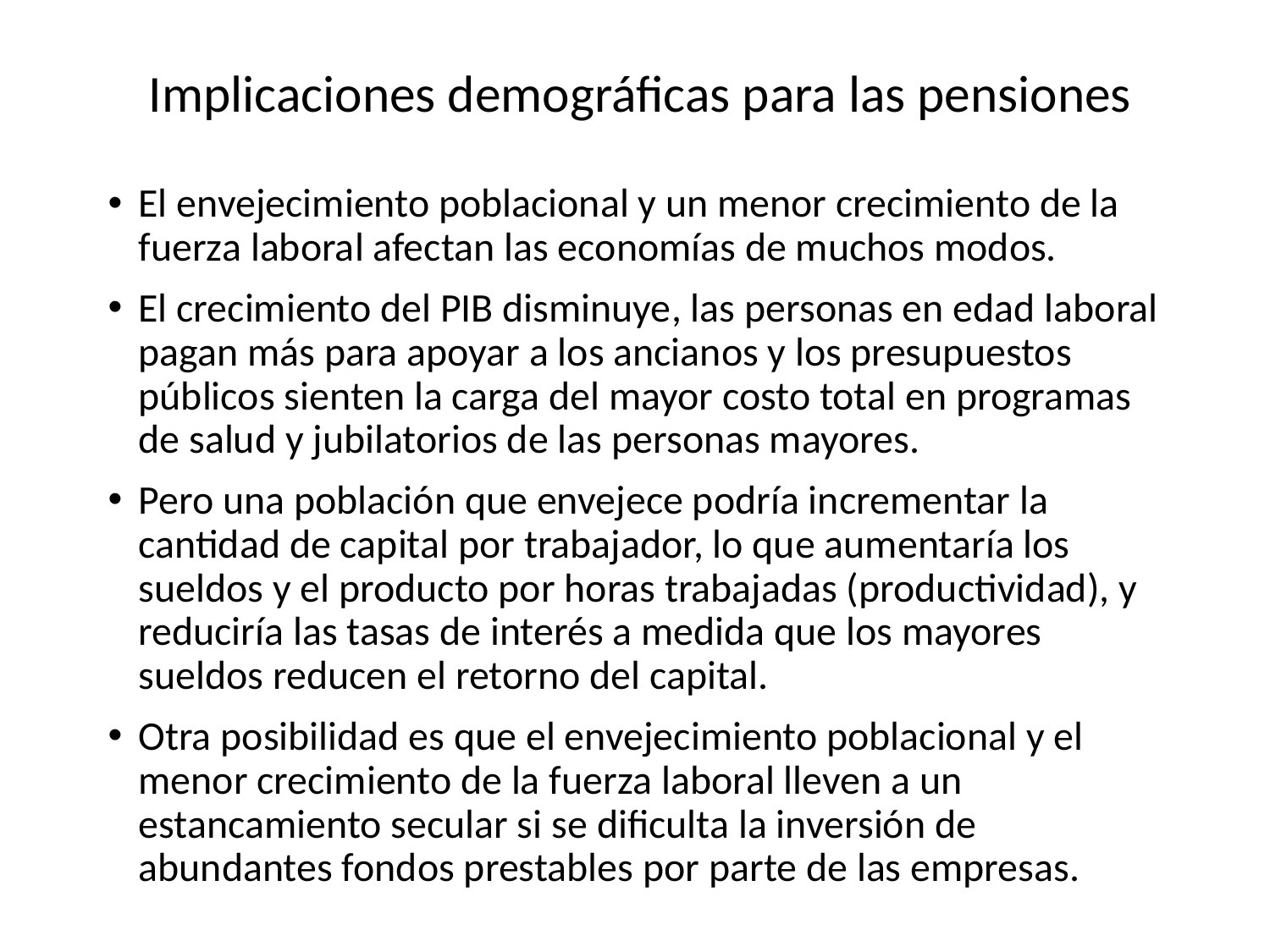

# Implicaciones demográficas para las pensiones
El envejecimiento poblacional y un menor crecimiento de la fuerza laboral afectan las economías de muchos modos.
El crecimiento del PIB disminuye, las personas en edad laboral pagan más para apoyar a los ancianos y los presupuestos públicos sienten la carga del mayor costo total en programas de salud y jubilatorios de las personas mayores.
Pero una población que envejece podría incrementar la cantidad de capital por trabajador, lo que aumentaría los sueldos y el producto por horas trabajadas (productividad), y reduciría las tasas de interés a medida que los mayores sueldos reducen el retorno del capital.
Otra posibilidad es que el envejecimiento poblacional y el menor crecimiento de la fuerza laboral lleven a un estancamiento secular si se dificulta la inversión de abundantes fondos prestables por parte de las empresas.